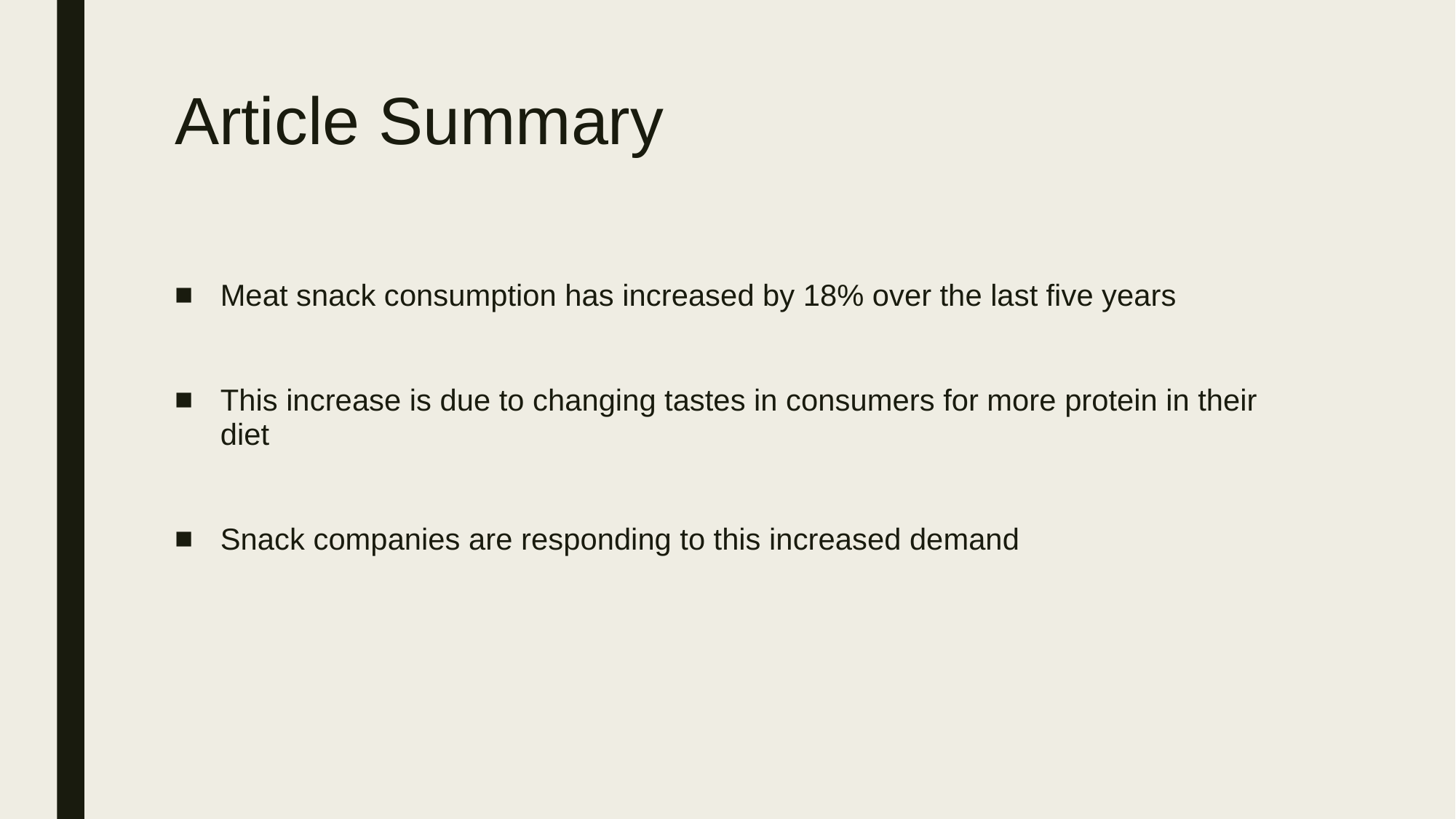

# Article Summary
Meat snack consumption has increased by 18% over the last five years

This increase is due to changing tastes in consumers for more protein in their diet

Snack companies are responding to this increased demand